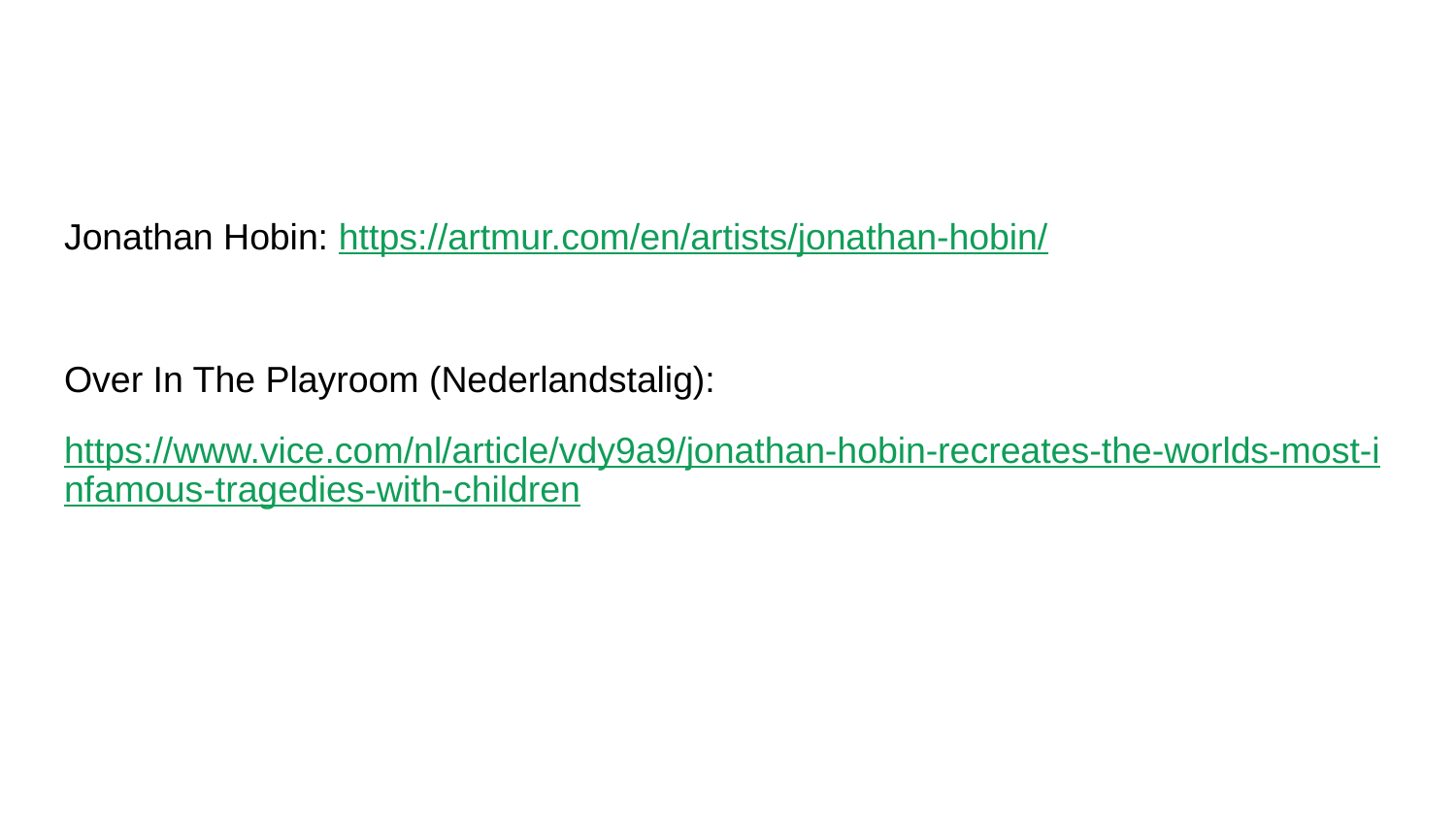

#
Jonathan Hobin: https://artmur.com/en/artists/jonathan-hobin/

Over In The Playroom (Nederlandstalig):
https://www.vice.com/nl/article/vdy9a9/jonathan-hobin-recreates-the-worlds-most-infamous-tragedies-with-children